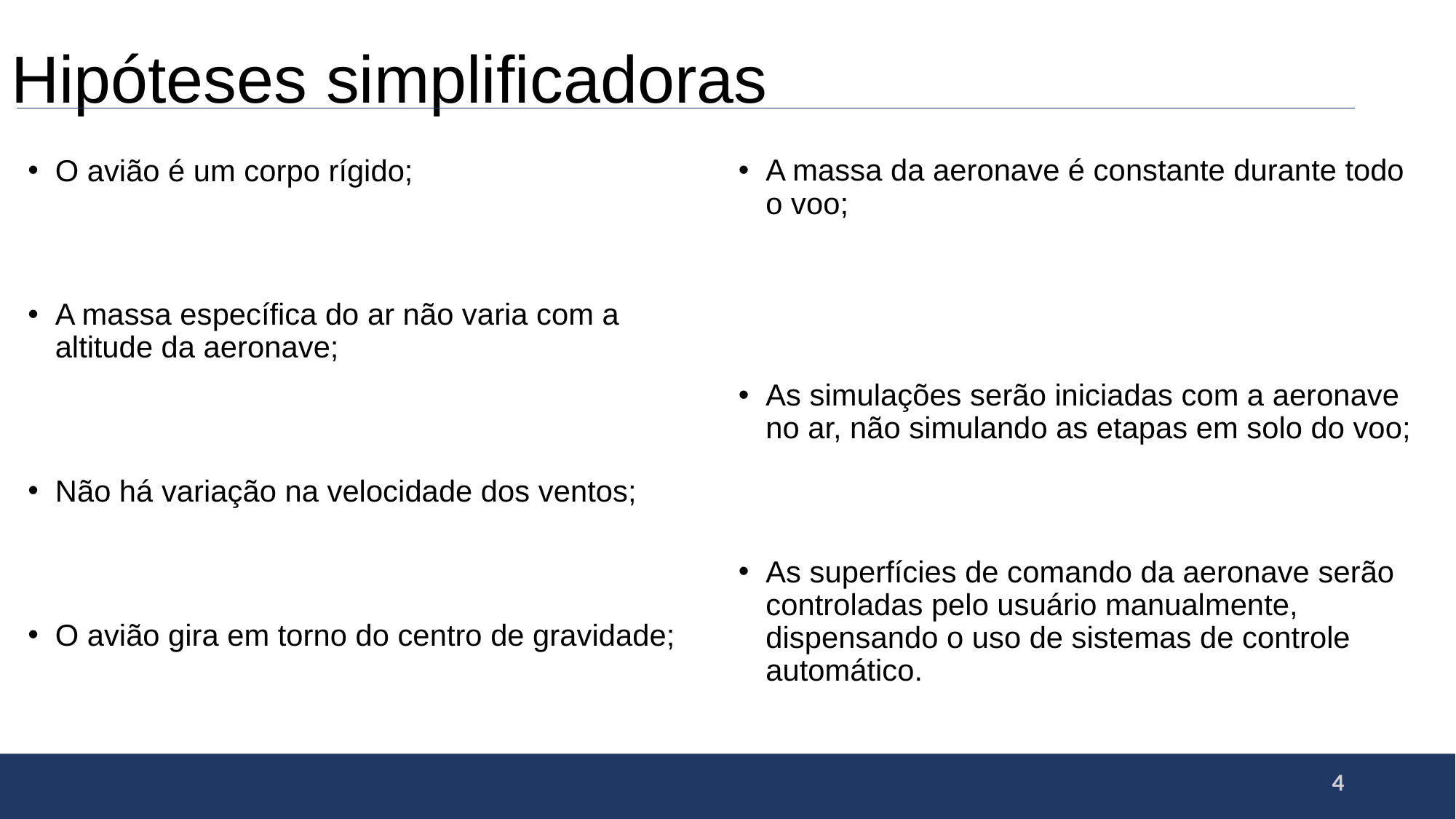

# Hipóteses simplificadoras
O avião é um corpo rígido;

A massa específica do ar não varia com a altitude da aeronave;

Não há variação na velocidade dos ventos;

O avião gira em torno do centro de gravidade;

A massa da aeronave é constante durante todo o voo;

As simulações serão iniciadas com a aeronave no ar, não simulando as etapas em solo do voo;

As superfícies de comando da aeronave serão controladas pelo usuário manualmente, dispensando o uso de sistemas de controle automático.

4